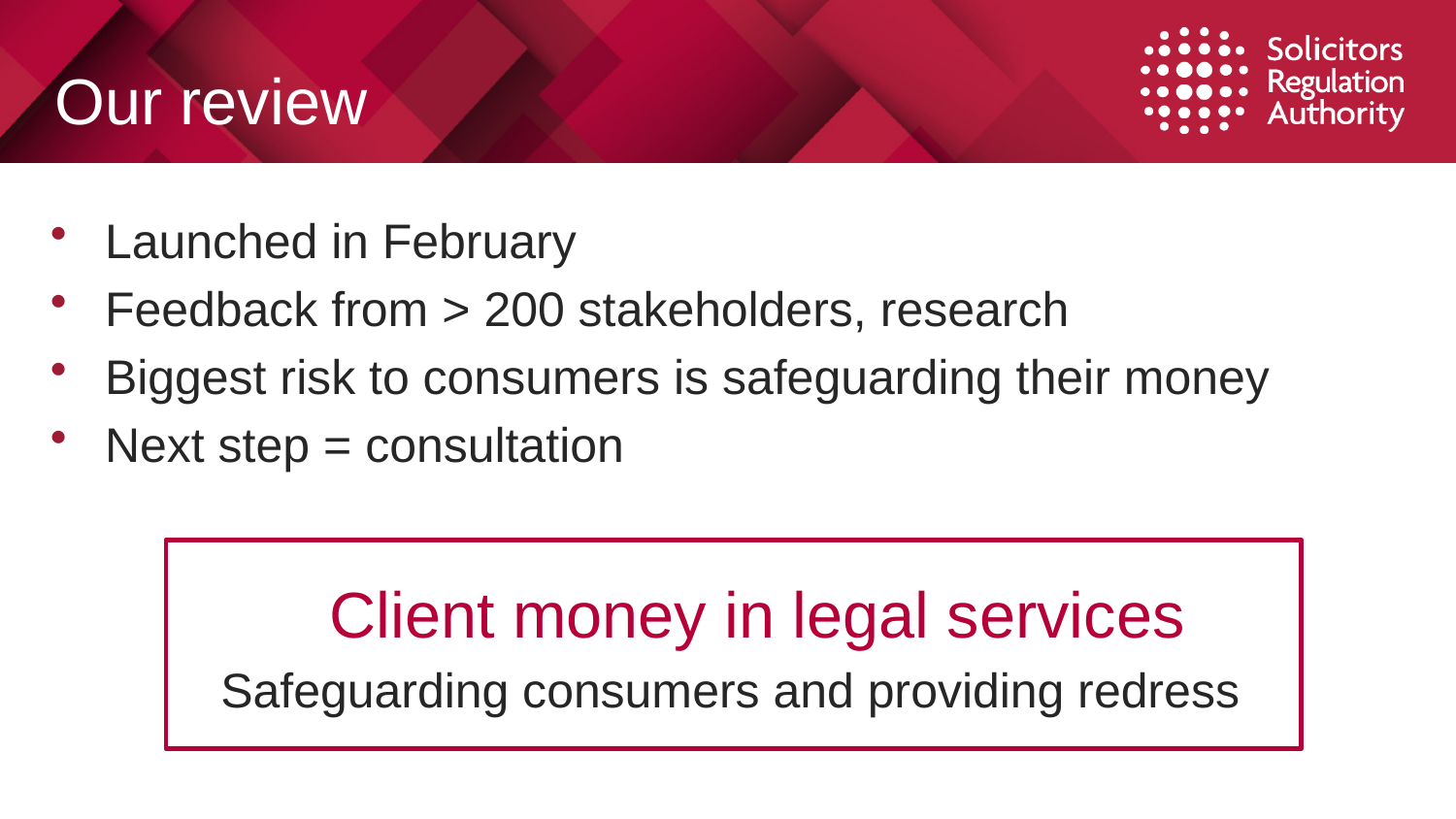

# Our review
Launched in February
Feedback from > 200 stakeholders, research
Biggest risk to consumers is safeguarding their money
Next step = consultation
Client money in legal services
Safeguarding consumers and providing redress